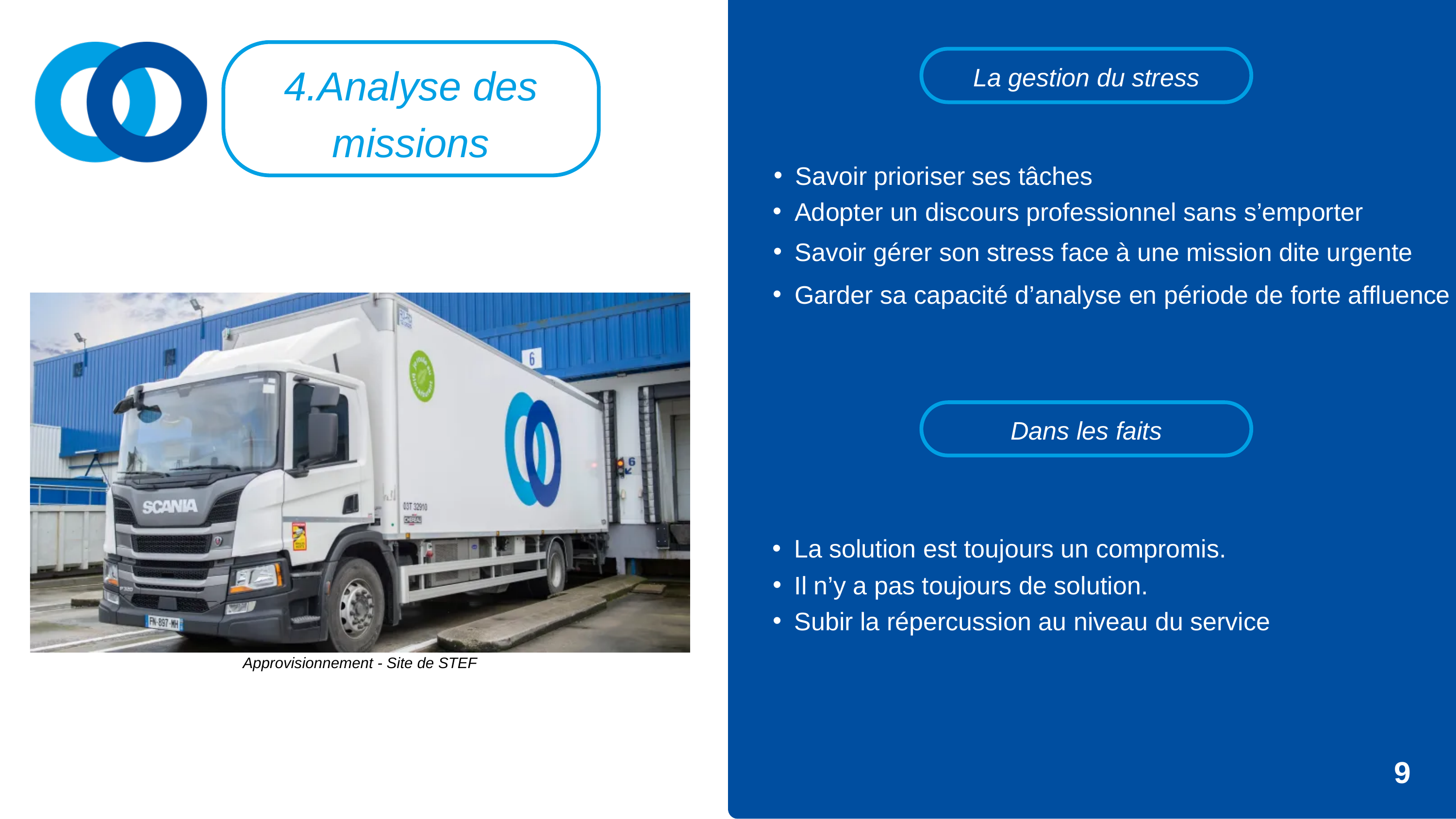

4.Analyse des missions

La gestion du stress

Savoir prioriser ses tâches
Adopter un discours professionnel sans s’emporter
Savoir gérer son stress face à une mission dite urgente
Garder sa capacité d’analyse en période de forte affluence

Dans les faits
La solution est toujours un compromis.
Il n’y a pas toujours de solution.
Subir la répercussion au niveau du service
Approvisionnement - Site de STEF
9